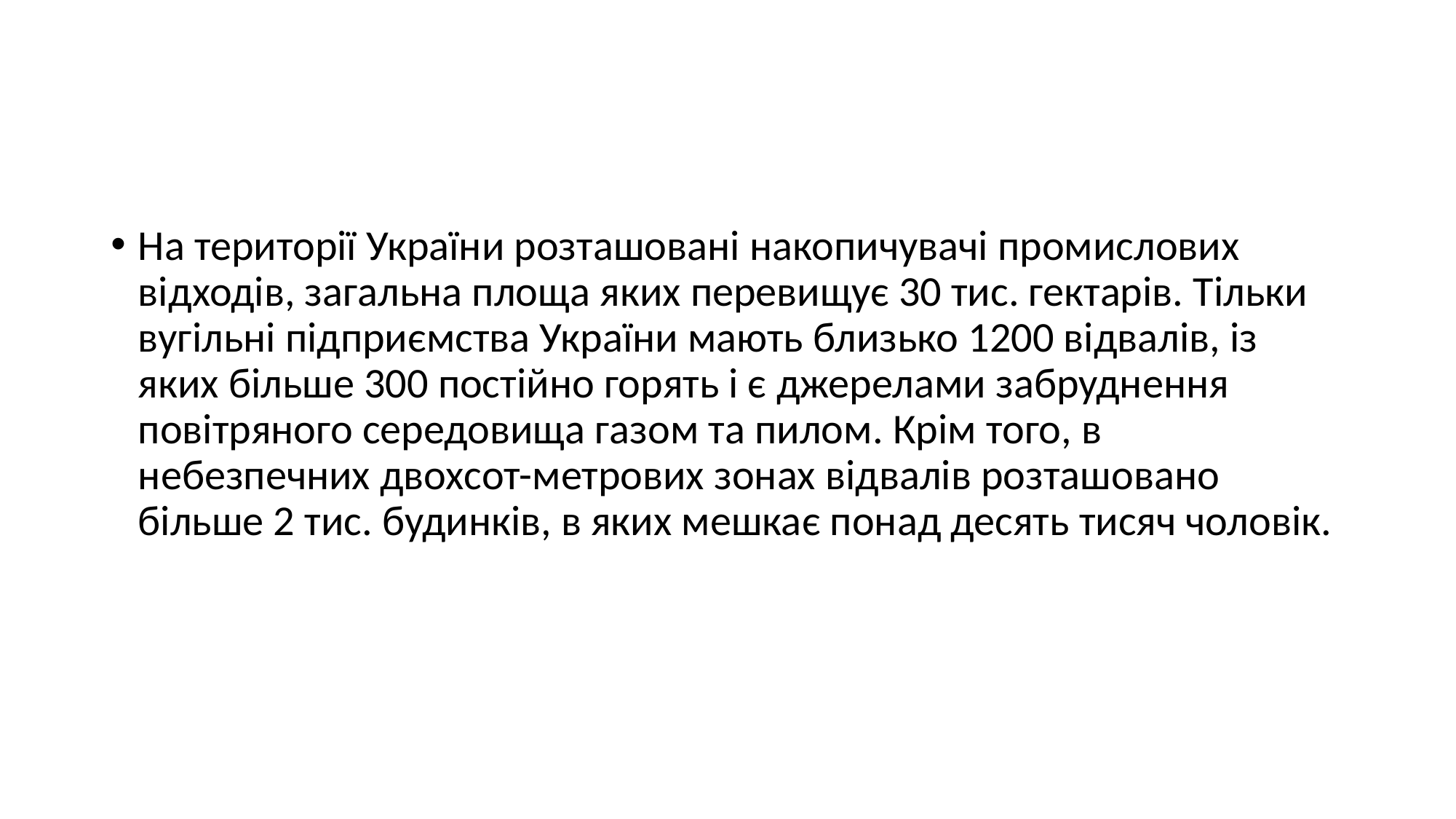

#
На території України розташовані накопичувачі промислових відходів, загальна площа яких перевищує 30 тис. гектарів. Тільки вугільні підприємства України мають близько 1200 відвалів, із яких більше 300 постійно горять і є джерелами забруднення повітряного середовища газом та пилом. Крім того, в небезпечних двохсот-метрових зонах відвалів розташовано більше 2 тис. будинків, в яких мешкає понад десять тисяч чоловік.